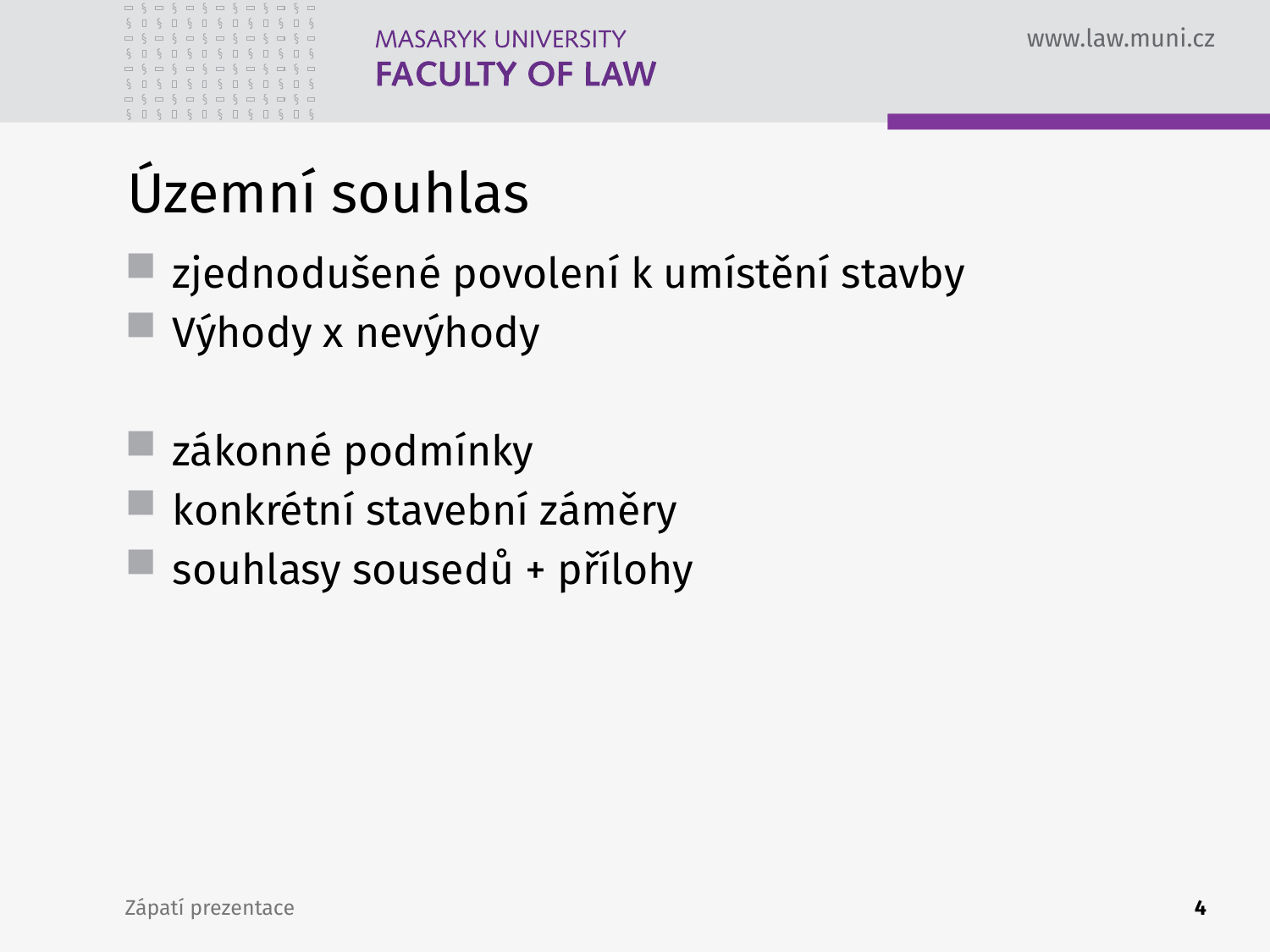

# Územní souhlas
zjednodušené povolení k umístění stavby
Výhody x nevýhody

zákonné podmínky
konkrétní stavební záměry
souhlasy sousedů + přílohy

Zápatí prezentace
4